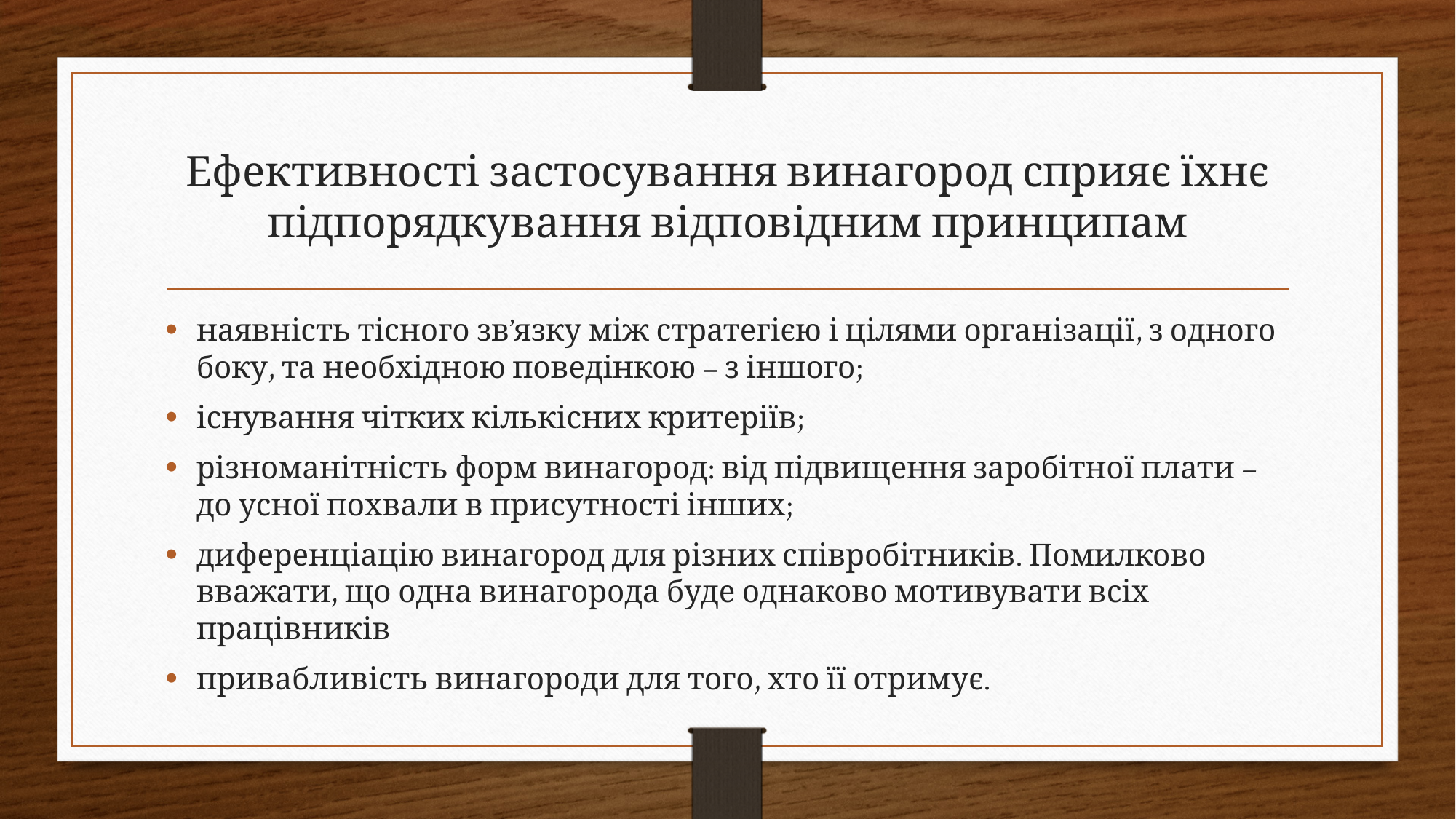

# Ефективності застосування винагород сприяє їхнє підпорядкування відповідним принципам
наявність тісного зв’язку між стратегією і цілями організації, з одного боку, та необхідною поведінкою – з іншого;
існування чітких кількісних критеріїв;
різноманітність форм винагород: від підвищення заробітної плати – до усної похвали в присутності інших;
диференціацію винагород для різних співробітників. Помилково вважати, що одна винагорода буде однаково мотивувати всіх працівників
привабливість винагороди для того, хто її отримує.